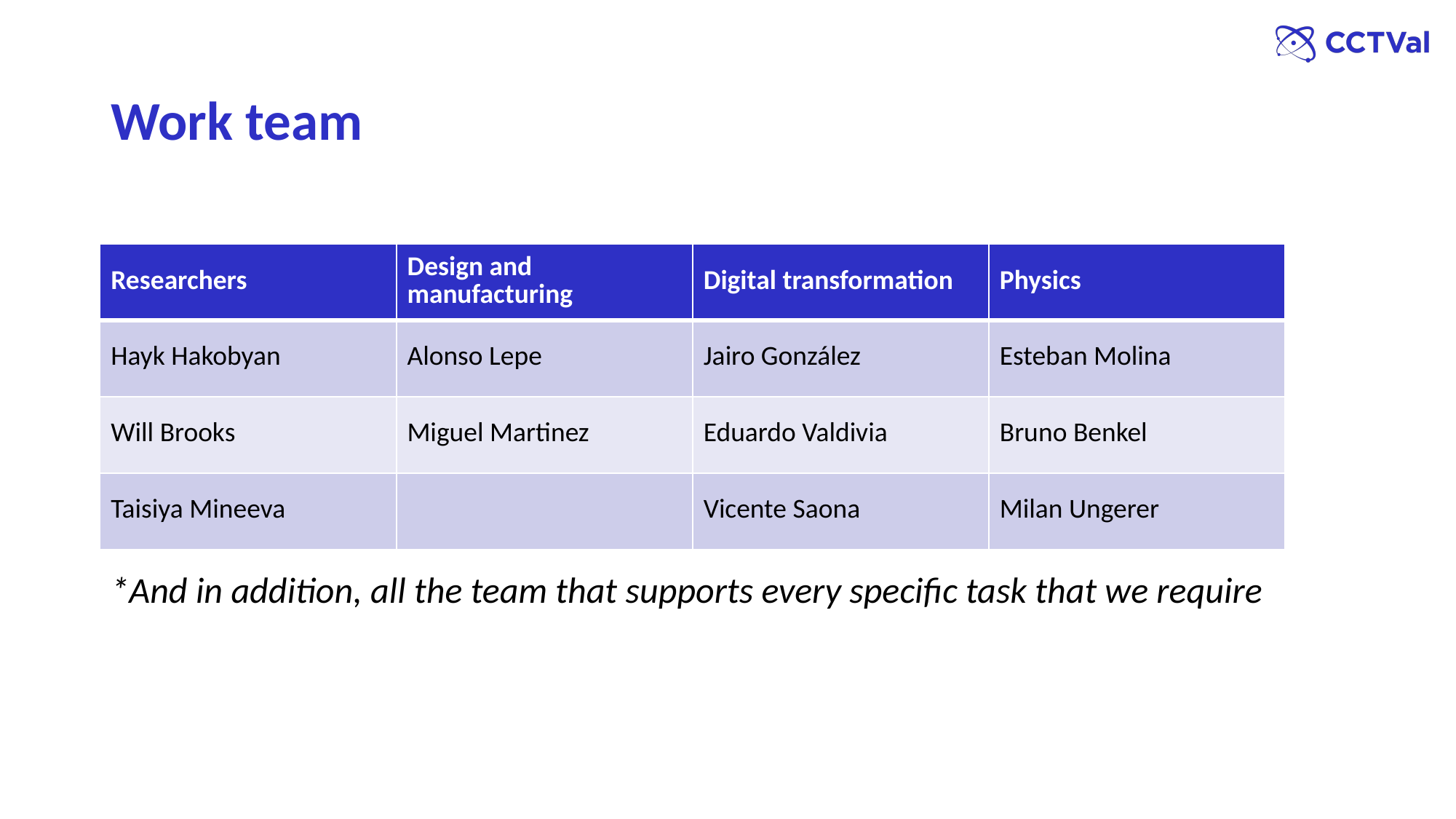

# Work team
| Researchers | Design and manufacturing | Digital transformation | Physics |
| --- | --- | --- | --- |
| Hayk Hakobyan | Alonso Lepe | Jairo González | Esteban Molina |
| Will Brooks | Miguel Martinez | Eduardo Valdivia | Bruno Benkel |
| Taisiya Mineeva |  | Vicente Saona | Milan Ungerer |
*And in addition, all the team that supports every specific task that we require